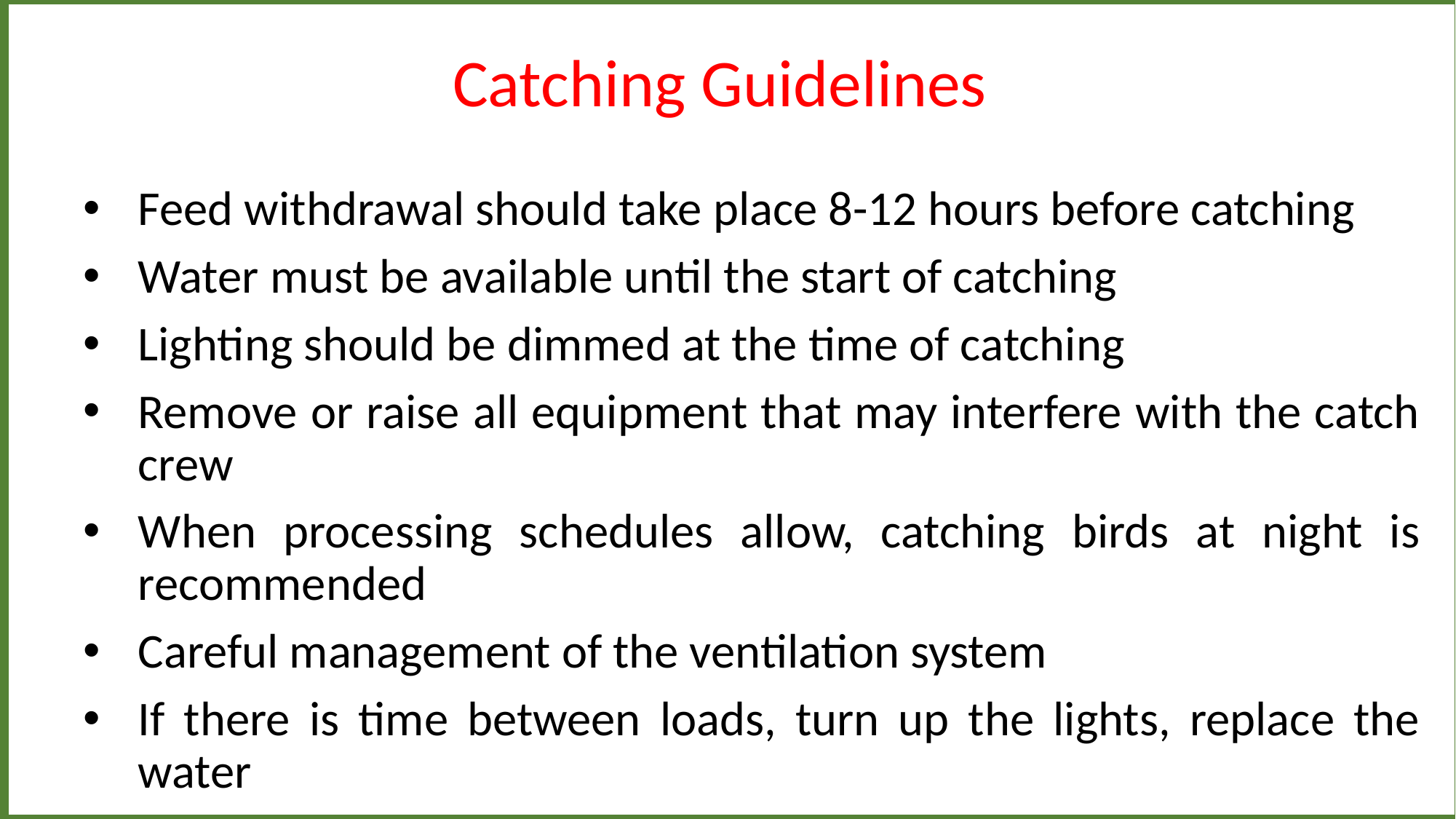

Catching Guidelines
Feed withdrawal should take place 8-12 hours before catching
Water must be available until the start of catching
Lighting should be dimmed at the time of catching
Remove or raise all equipment that may interfere with the catch crew
When processing schedules allow, catching birds at night is recommended
Careful management of the ventilation system
If there is time between loads, turn up the lights, replace the water